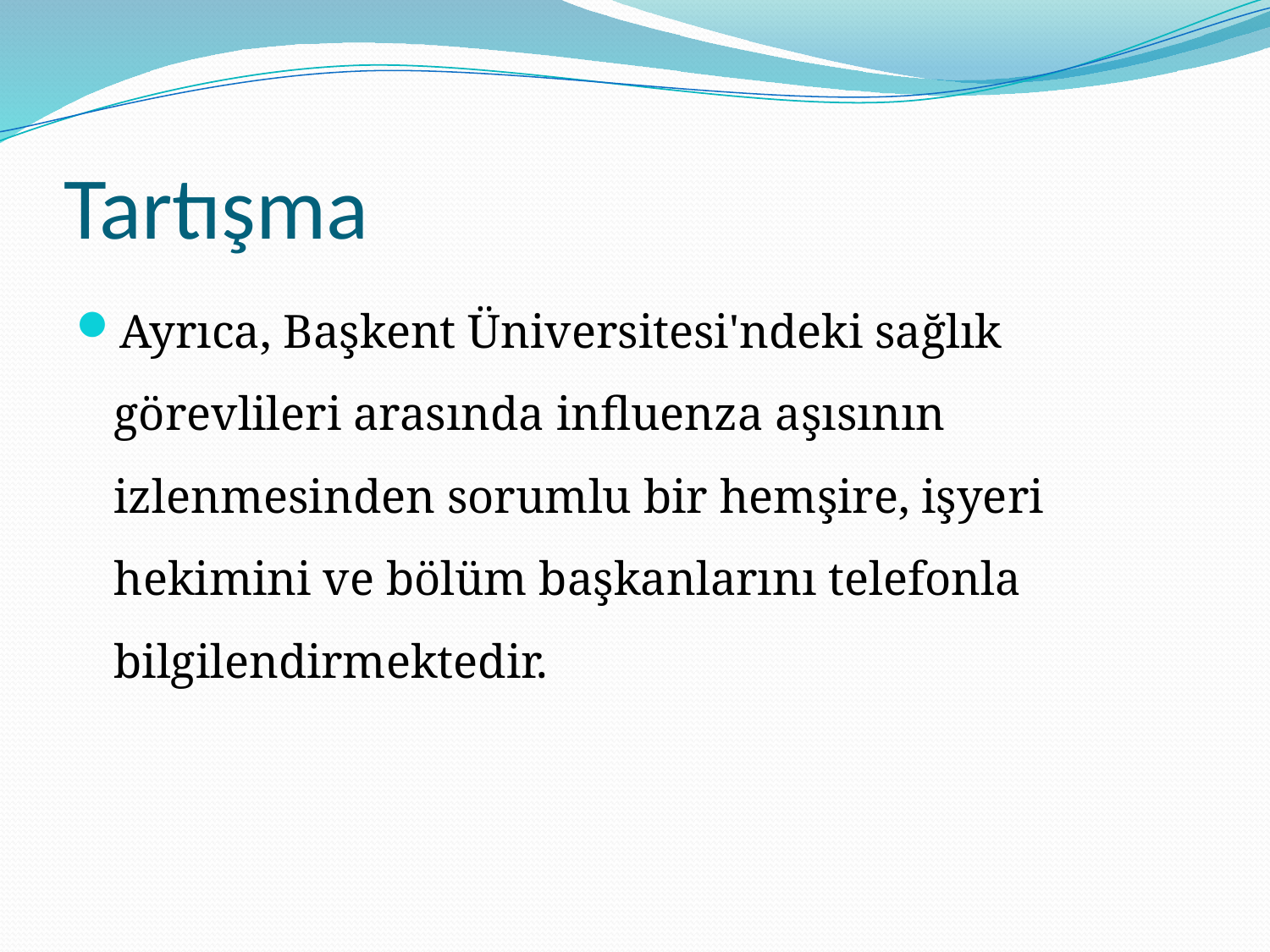

# Tartışma
Ayrıca, Başkent Üniversitesi'ndeki sağlık görevlileri arasında influenza aşısının izlenmesinden sorumlu bir hemşire, işyeri hekimini ve bölüm başkanlarını telefonla bilgilendirmektedir.